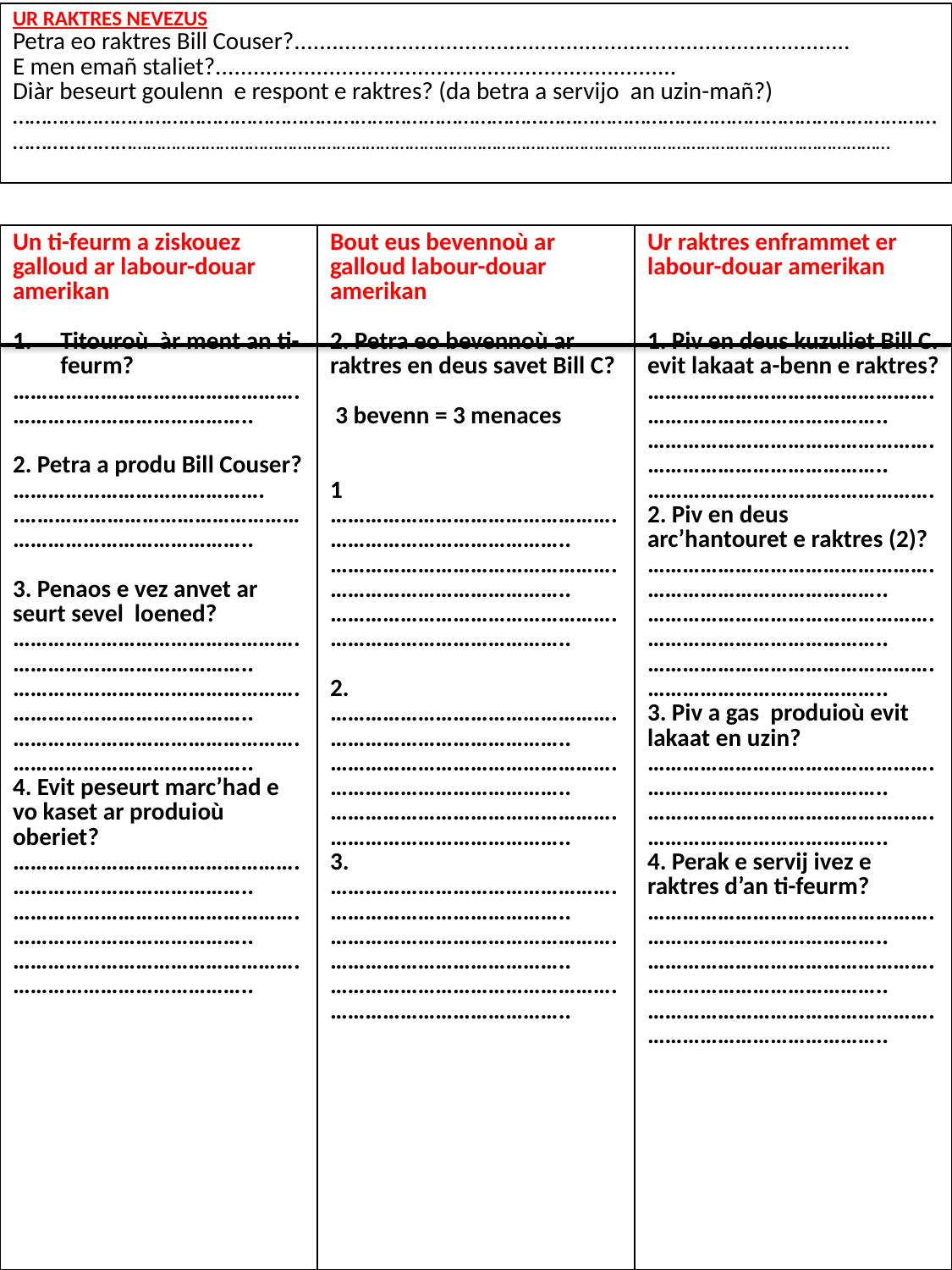

| UR RAKTRES NEVEZUS Petra eo raktres Bill Couser?........................................................................................ E men emañ staliet?......................................................................... Diàr beseurt goulenn e respont e raktres? (da betra a servijo an uzin-mañ?) …………………………………………………………………………………………………………………………………………………………………………………………………………………………………………………………………………………………………………… |
| --- |
| Un ti-feurm a ziskouez galloud ar labour-douar amerikan Titouroù àr ment an ti-feurm? …………………………………………. ………………………………….. 2. Petra a produ Bill Couser? ……………………………………. .………………………………………… ………………………………….. 3. Penaos e vez anvet ar seurt sevel loened? …………………………………………. ………………………………….. …………………………………………. ………………………………….. …………………………………………. ………………………………….. 4. Evit peseurt marc’had e vo kaset ar produioù oberiet? …………………………………………. ………………………………….. …………………………………………. ………………………………….. …………………………………………. ………………………………….. | Bout eus bevennoù ar galloud labour-douar amerikan 2. Petra eo bevennoù ar raktres en deus savet Bill C?  3 bevenn = 3 menaces 1 …………………………………………. ………………………………….. …………………………………………. ………………………………….. …………………………………………. ………………………………….. 2. …………………………………………. ………………………………….. …………………………………………. ………………………………….. …………………………………………. ………………………………….. 3. …………………………………………. ………………………………….. …………………………………………. ………………………………….. …………………………………………. ………………………………….. | Ur raktres enframmet er labour-douar amerikan 1. Piv en deus kuzuliet Bill C. evit lakaat a-benn e raktres? …………………………………………. ………………………………….. …………………………………………. ………………………………….. …………………………………………. 2. Piv en deus arc’hantouret e raktres (2)? …………………………………………. ………………………………….. …………………………………………. ………………………………….. …………………………………………. ………………………………….. 3. Piv a gas produioù evit lakaat en uzin? …………………………………………. ………………………………….. …………………………………………. ………………………………….. 4. Perak e servij ivez e raktres d’an ti-feurm? …………………………………………. ………………………………….. …………………………………………. ………………………………….. …………………………………………. ………………………………….. |
| --- | --- | --- |